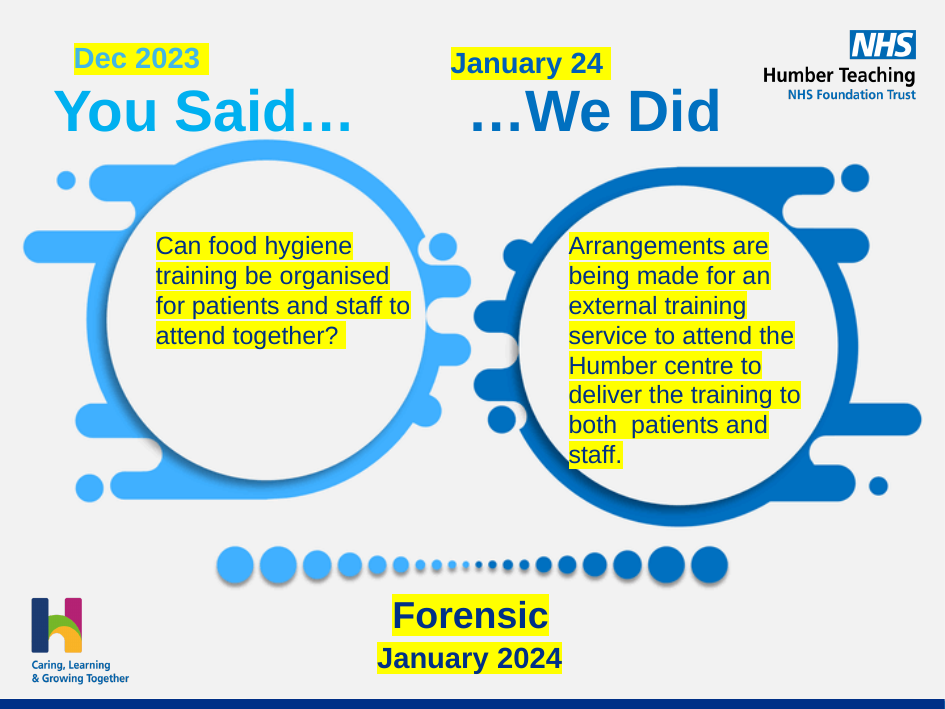

Dec 2023
January 24
Can food hygiene training be organised for patients and staff to attend together?
Arrangements are being made for an external training service to attend the Humber centre to deliver the training to both  patients and staff.
Forensic
January 2024